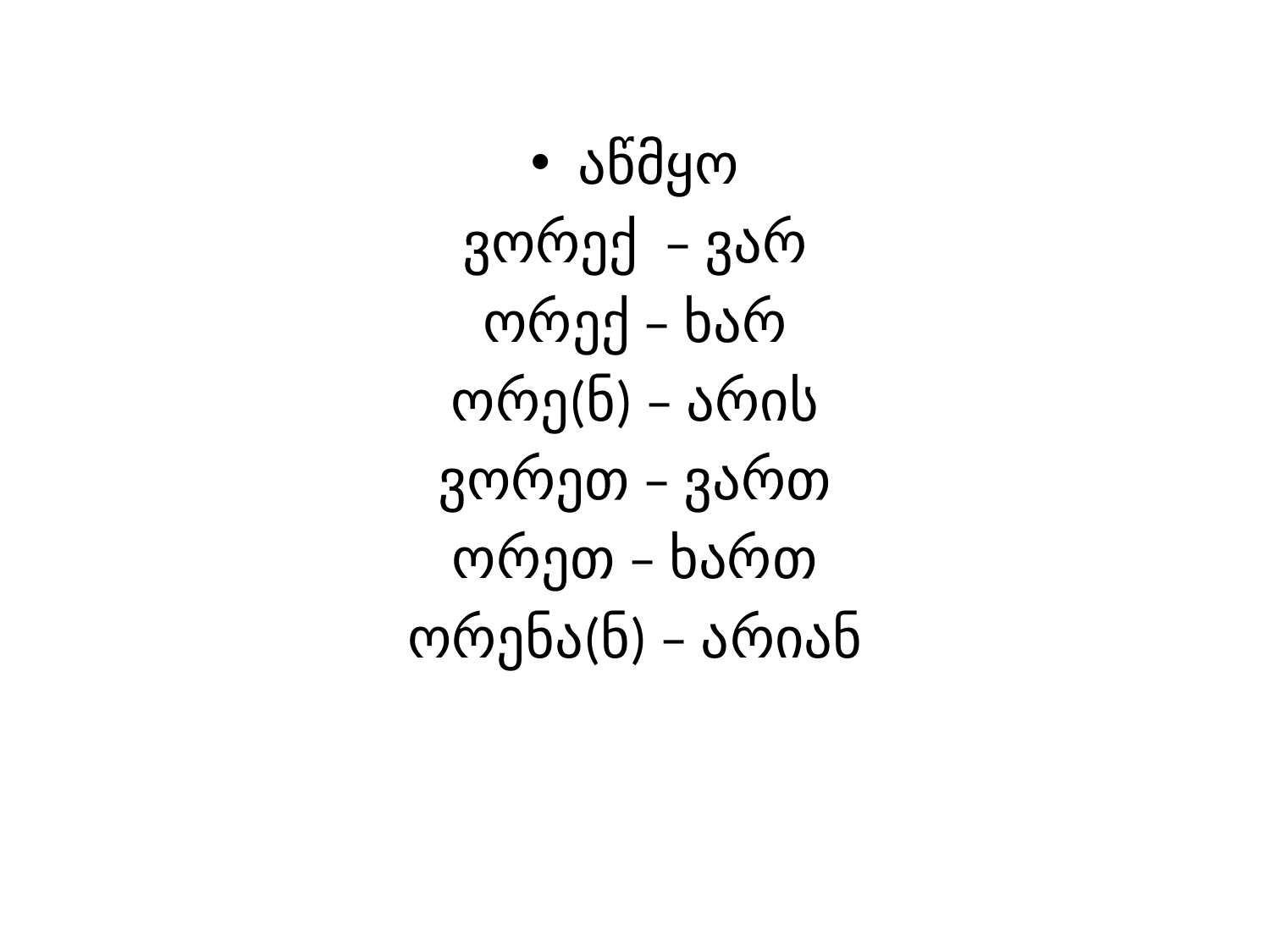

აწმყო
ვორექ  – ვარ
ორექ – ხარ
ორე(ნ) – არის
ვორეთ – ვართ
ორეთ – ხართ
ორენა(ნ) – არიან